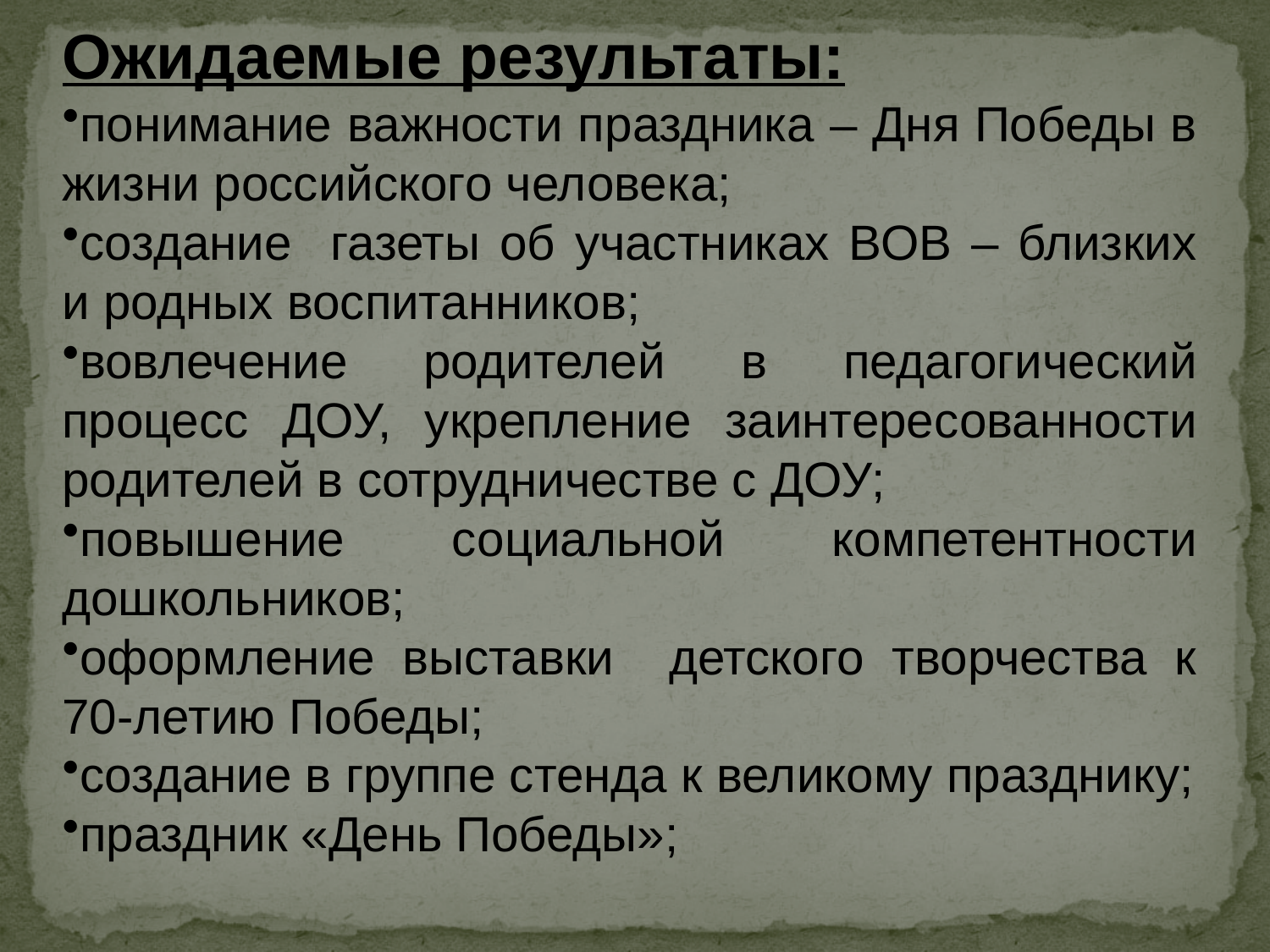

Ожидаемые результаты:
понимание важности праздника – Дня Победы в жизни российского человека;
создание  газеты об участниках ВОВ – близких и родных воспитанников;
вовлечение родителей в педагогический процесс ДОУ, укрепление заинтересованности родителей в сотрудничестве с ДОУ;
повышение социальной компетентности дошкольников;
оформление выставки   детского творчества к 70-летию Победы;
создание в группе стенда к великому празднику;
праздник «День Победы»;